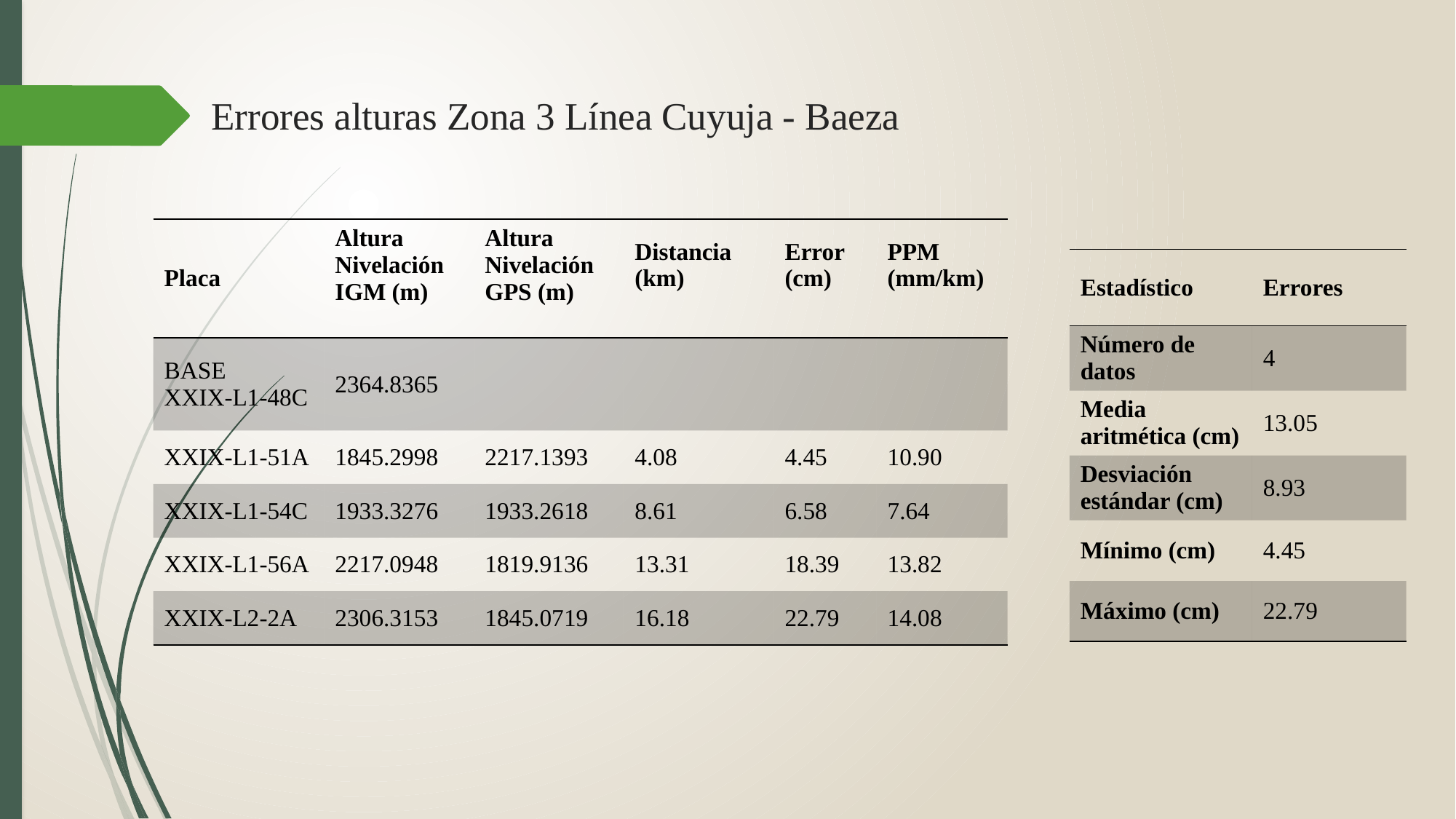

# Errores alturas Zona 3 Línea Cuyuja - Baeza
| Placa | Altura Nivelación IGM (m) | Altura Nivelación GPS (m) | Distancia (km) | Error (cm) | PPM (mm/km) |
| --- | --- | --- | --- | --- | --- |
| BASE XXIX-L1-48C | 2364.8365 |  |  |  |  |
| XXIX-L1-51A | 1845.2998 | 2217.1393 | 4.08 | 4.45 | 10.90 |
| XXIX-L1-54C | 1933.3276 | 1933.2618 | 8.61 | 6.58 | 7.64 |
| XXIX-L1-56A | 2217.0948 | 1819.9136 | 13.31 | 18.39 | 13.82 |
| XXIX-L2-2A | 2306.3153 | 1845.0719 | 16.18 | 22.79 | 14.08 |
| Estadístico | Errores |
| --- | --- |
| Número de datos | 4 |
| Media aritmética (cm) | 13.05 |
| Desviación estándar (cm) | 8.93 |
| Mínimo (cm) | 4.45 |
| Máximo (cm) | 22.79 |